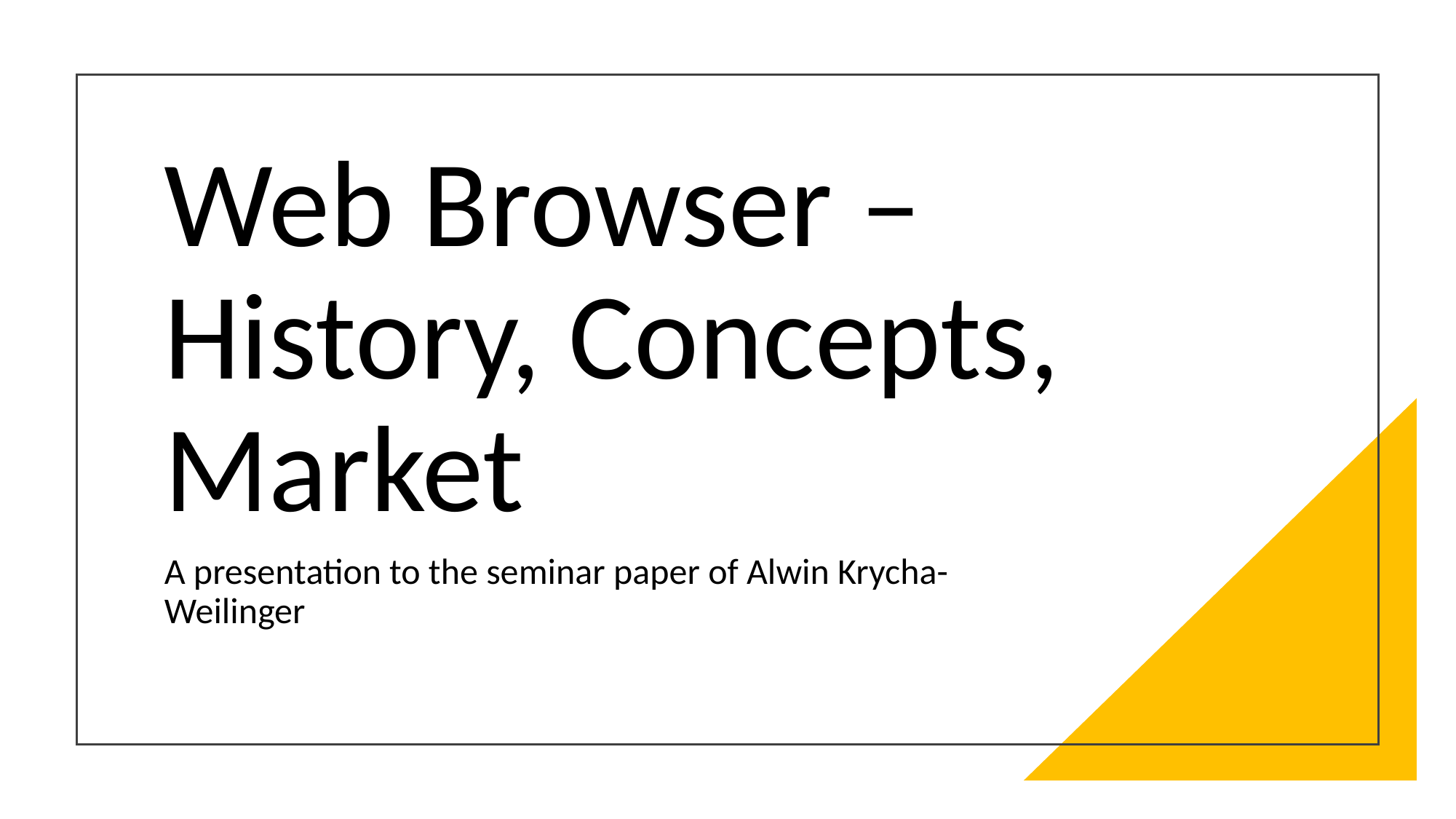

# Web Browser – History, Concepts, Market

A presentation to the seminar paper of Alwin Krycha-Weilinger